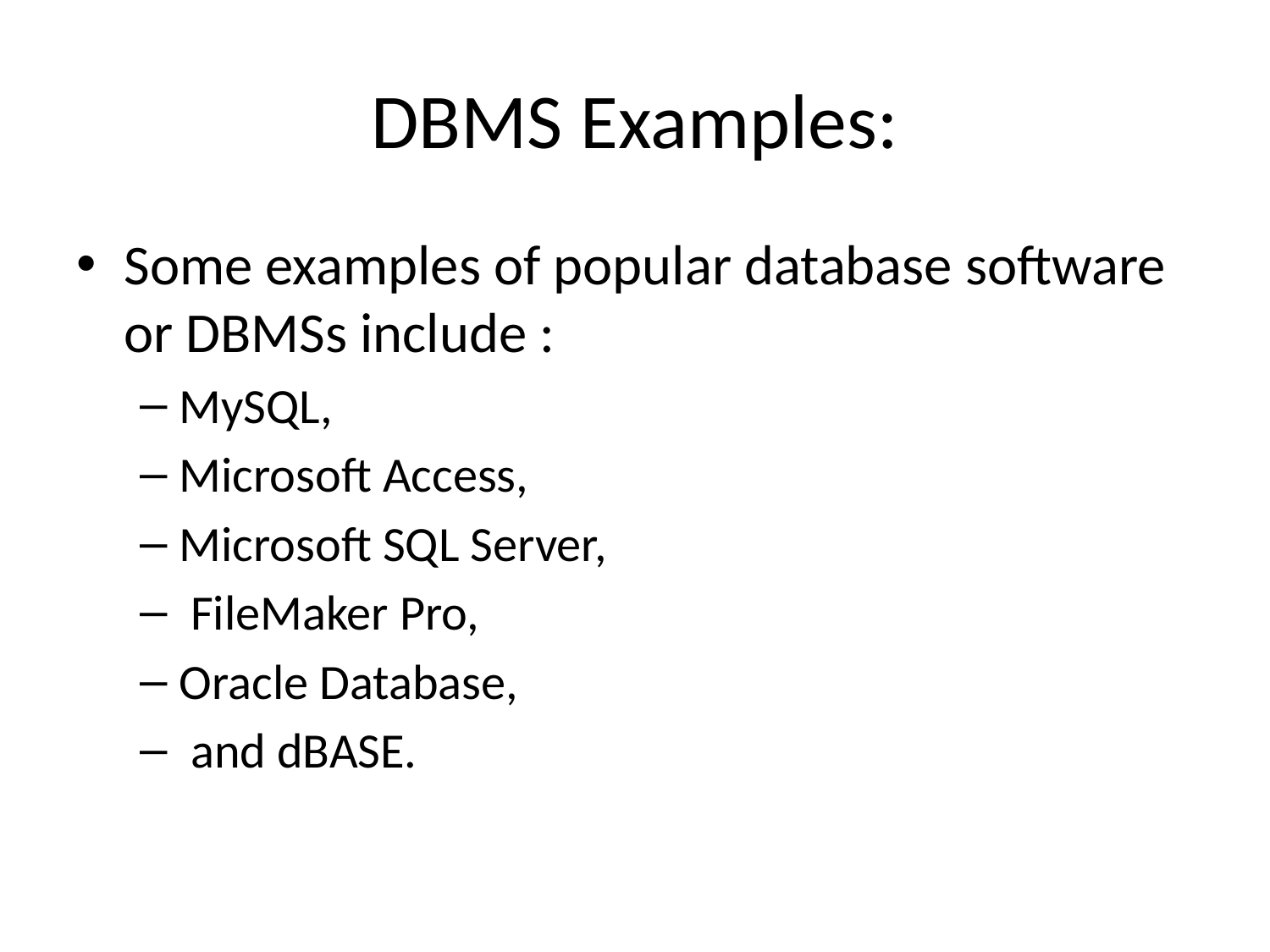

# DBMS Examples:
Some examples of popular database software or DBMSs include :
MySQL,
Microsoft Access,
Microsoft SQL Server,
 FileMaker Pro,
Oracle Database,
 and dBASE.